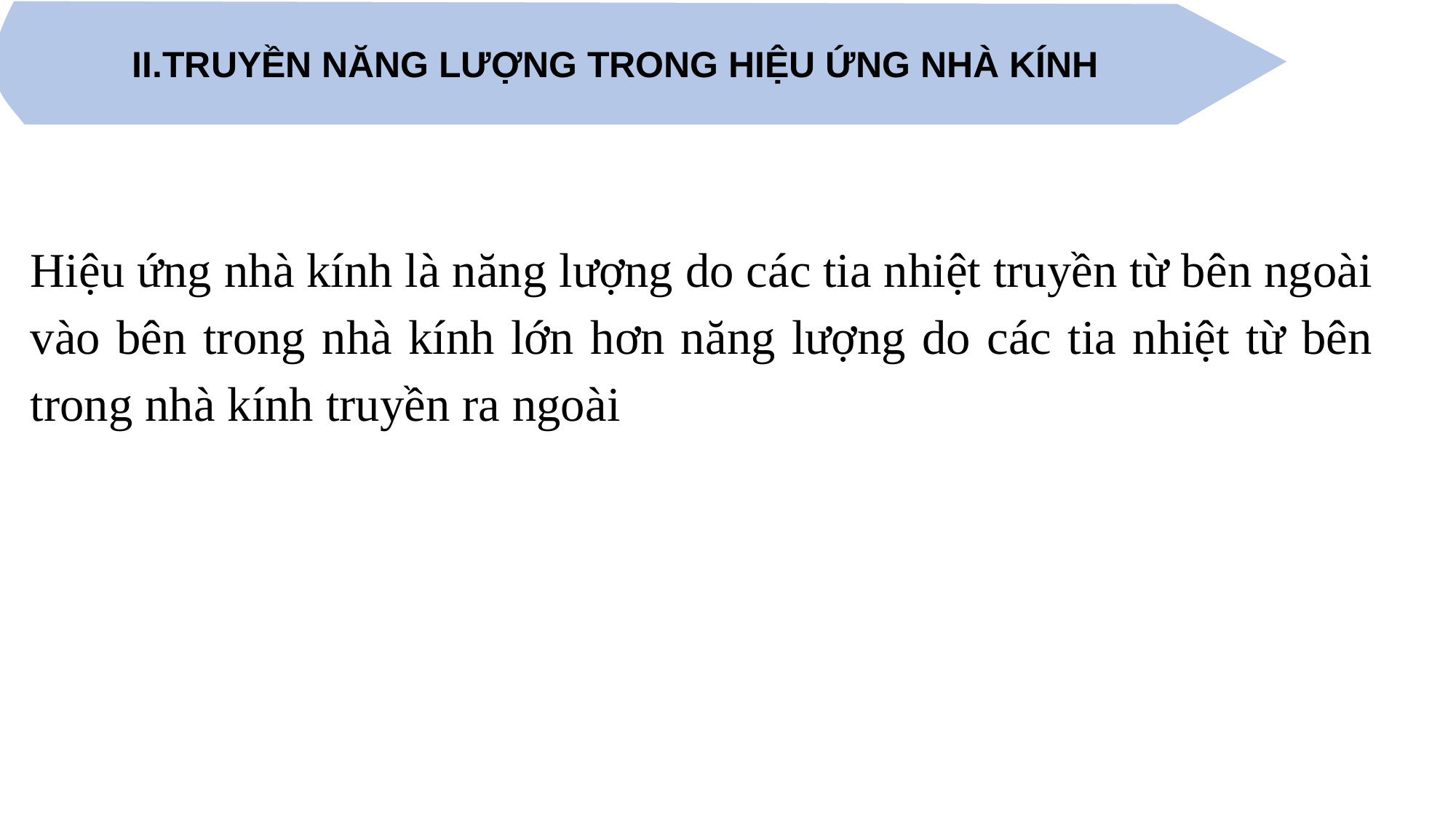

II.TRUYỀN NĂNG LƯỢNG TRONG HIỆU ỨNG NHÀ KÍNH
Hiệu ứng nhà kính là năng lượng do các tia nhiệt truyền từ bên ngoài vào bên trong nhà kính lớn hơn năng lượng do các tia nhiệt từ bên trong nhà kính truyền ra ngoài